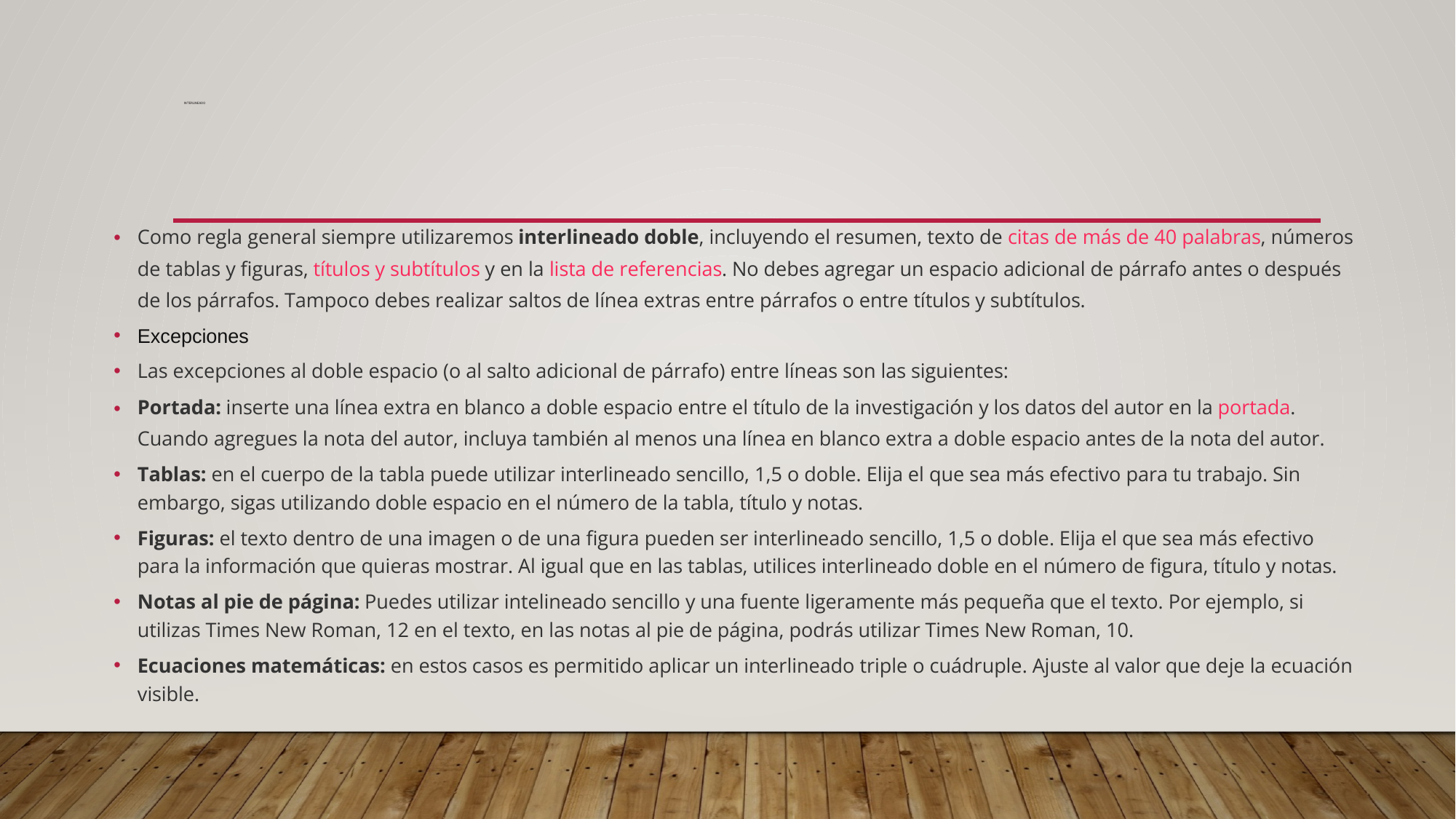

# Interlineado
Como regla general siempre utilizaremos interlineado doble, incluyendo el resumen, texto de citas de más de 40 palabras, números de tablas y figuras, títulos y subtítulos y en la lista de referencias. No debes agregar un espacio adicional de párrafo antes o después de los párrafos. Tampoco debes realizar saltos de línea extras entre párrafos o entre títulos y subtítulos.
Excepciones
Las excepciones al doble espacio (o al salto adicional de párrafo) entre líneas son las siguientes:
Portada: inserte una línea extra en blanco a doble espacio entre el título de la investigación y los datos del autor en la portada. Cuando agregues la nota del autor, incluya también al menos una línea en blanco extra a doble espacio antes de la nota del autor.
Tablas: en el cuerpo de la tabla puede utilizar interlineado sencillo, 1,5 o doble. Elija el que sea más efectivo para tu trabajo. Sin embargo, sigas utilizando doble espacio en el número de la tabla, título y notas.
Figuras: el texto dentro de una imagen o de una figura pueden ser interlineado sencillo, 1,5 o doble. Elija el que sea más efectivo para la información que quieras mostrar. Al igual que en las tablas, utilices interlineado doble en el número de figura, título y notas.
Notas al pie de página: Puedes utilizar intelineado sencillo y una fuente ligeramente más pequeña que el texto. Por ejemplo, si utilizas Times New Roman, 12 en el texto, en las notas al pie de página, podrás utilizar Times New Roman, 10.
Ecuaciones matemáticas: en estos casos es permitido aplicar un interlineado triple o cuádruple. Ajuste al valor que deje la ecuación visible.